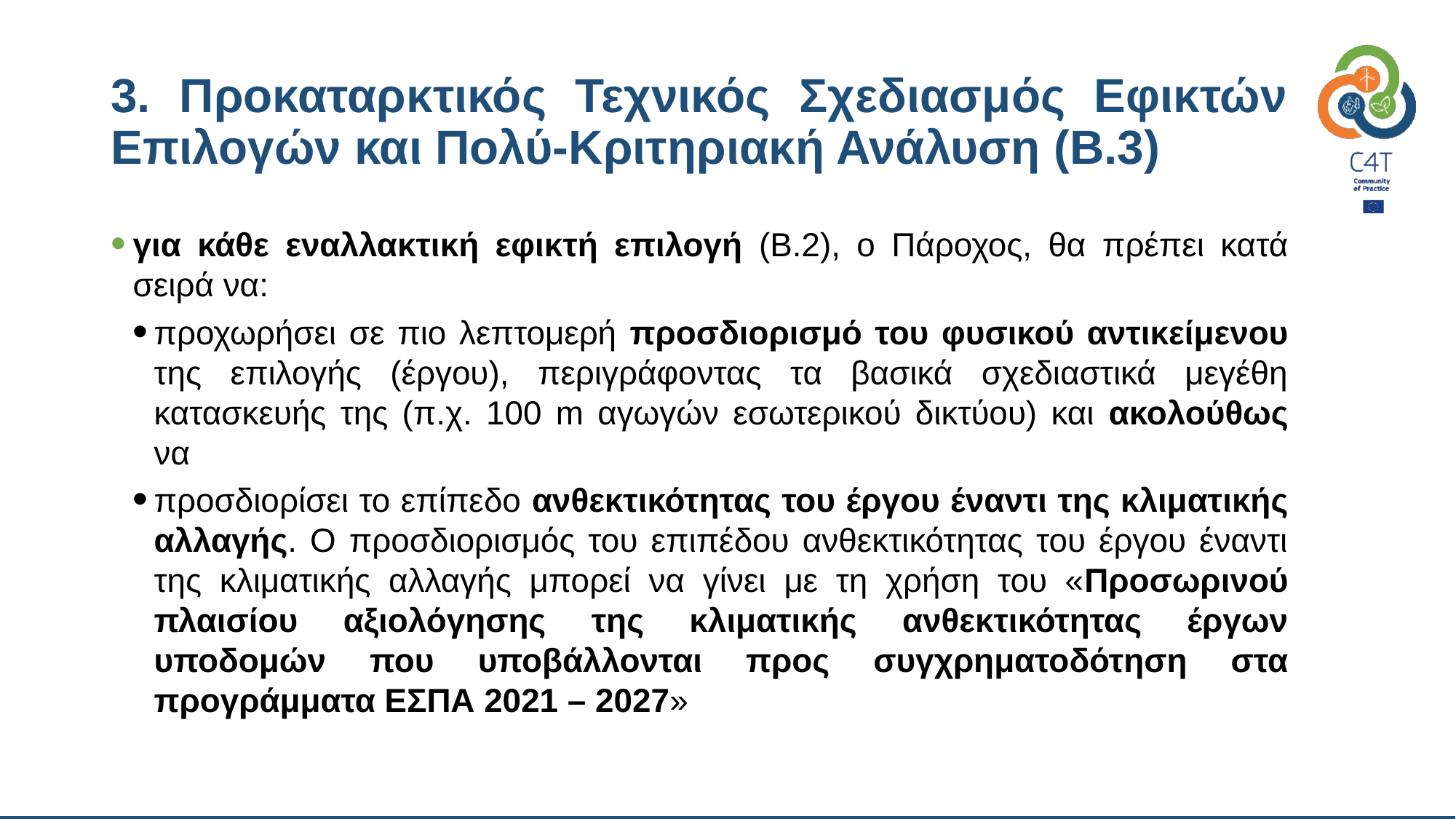

# 3. Προκαταρκτικός Τεχνικός Σχεδιασμός Εφικτών Επιλογών και Πολύ-Κριτηριακή Ανάλυση (Β.3)
για κάθε εναλλακτική εφικτή επιλογή (Β.2), ο Πάροχος, θα πρέπει κατά σειρά να:
προχωρήσει σε πιο λεπτομερή προσδιορισμό του φυσικού αντικείμενου της επιλογής (έργου), περιγράφοντας τα βασικά σχεδιαστικά μεγέθη κατασκευής της (π.χ. 100 m αγωγών εσωτερικού δικτύου) και ακολούθως να
προσδιορίσει το επίπεδο ανθεκτικότητας του έργου έναντι της κλιματικής αλλαγής. Ο προσδιορισμός του επιπέδου ανθεκτικότητας του έργου έναντι της κλιματικής αλλαγής μπορεί να γίνει με τη χρήση του «Προσωρινού πλαισίου αξιολόγησης της κλιματικής ανθεκτικότητας έργων υποδομών που υποβάλλονται προς συγχρηματοδότηση στα προγράμματα ΕΣΠΑ 2021 – 2027»